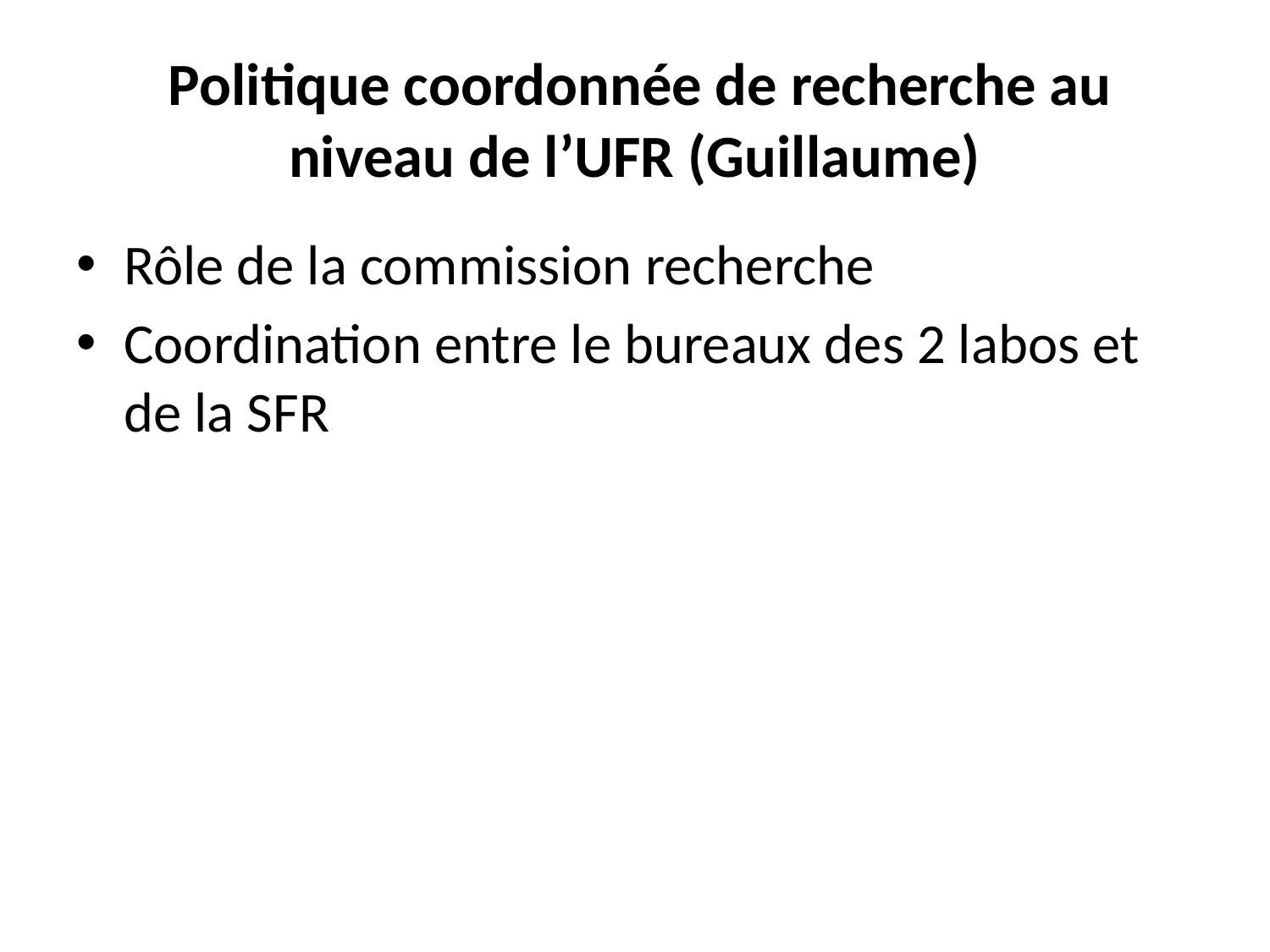

# Politique coordonnée de recherche au niveau de l’UFR (Guillaume)
Rôle de la commission recherche
Coordination entre le bureaux des 2 labos et de la SFR